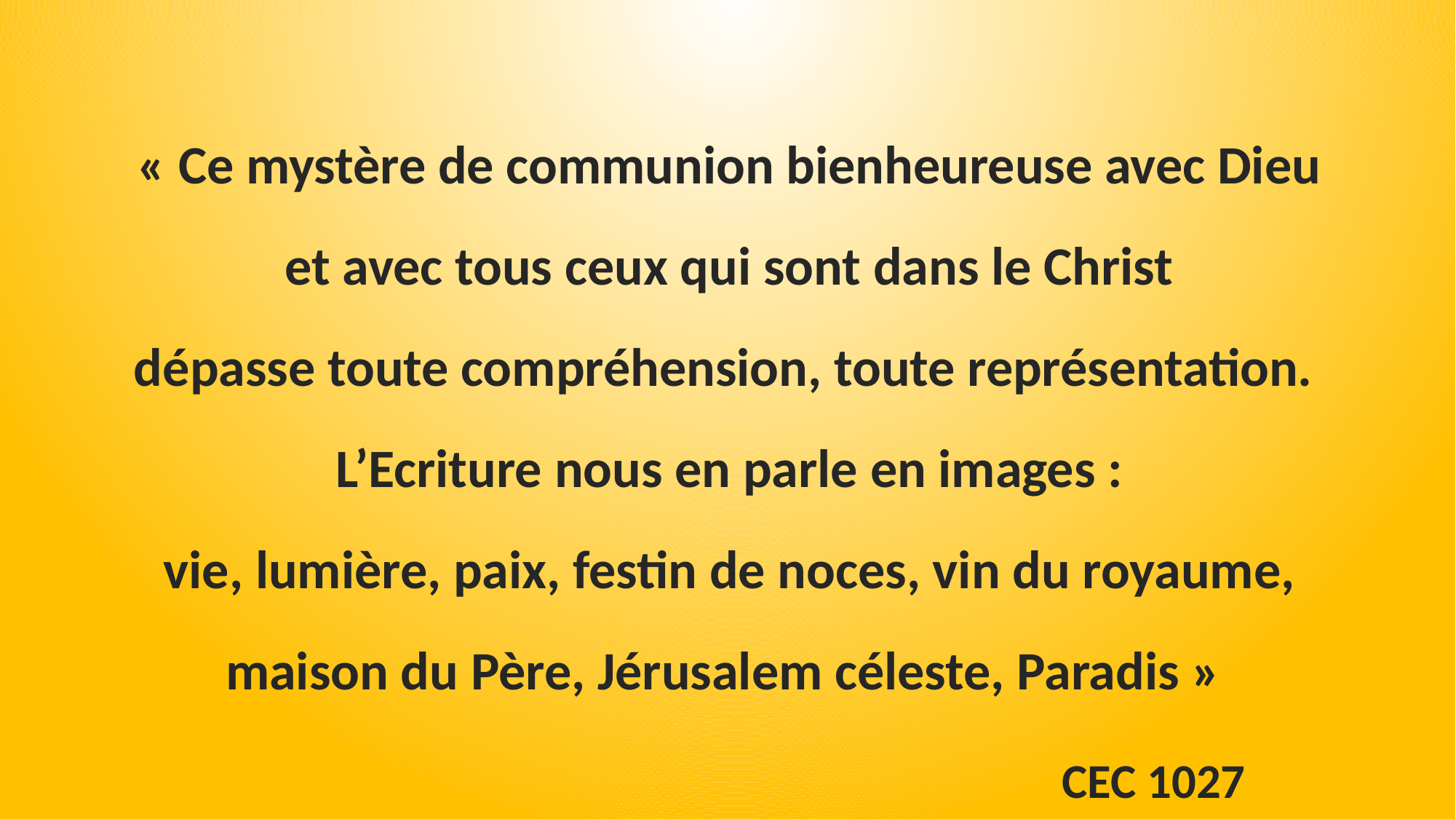

« Ce mystère de communion bienheureuse avec Dieu
et avec tous ceux qui sont dans le Christ
dépasse toute compréhension, toute représentation.
L’Ecriture nous en parle en images :
vie, lumière, paix, festin de noces, vin du royaume,
maison du Père, Jérusalem céleste, Paradis »
                                                               CEC 1027